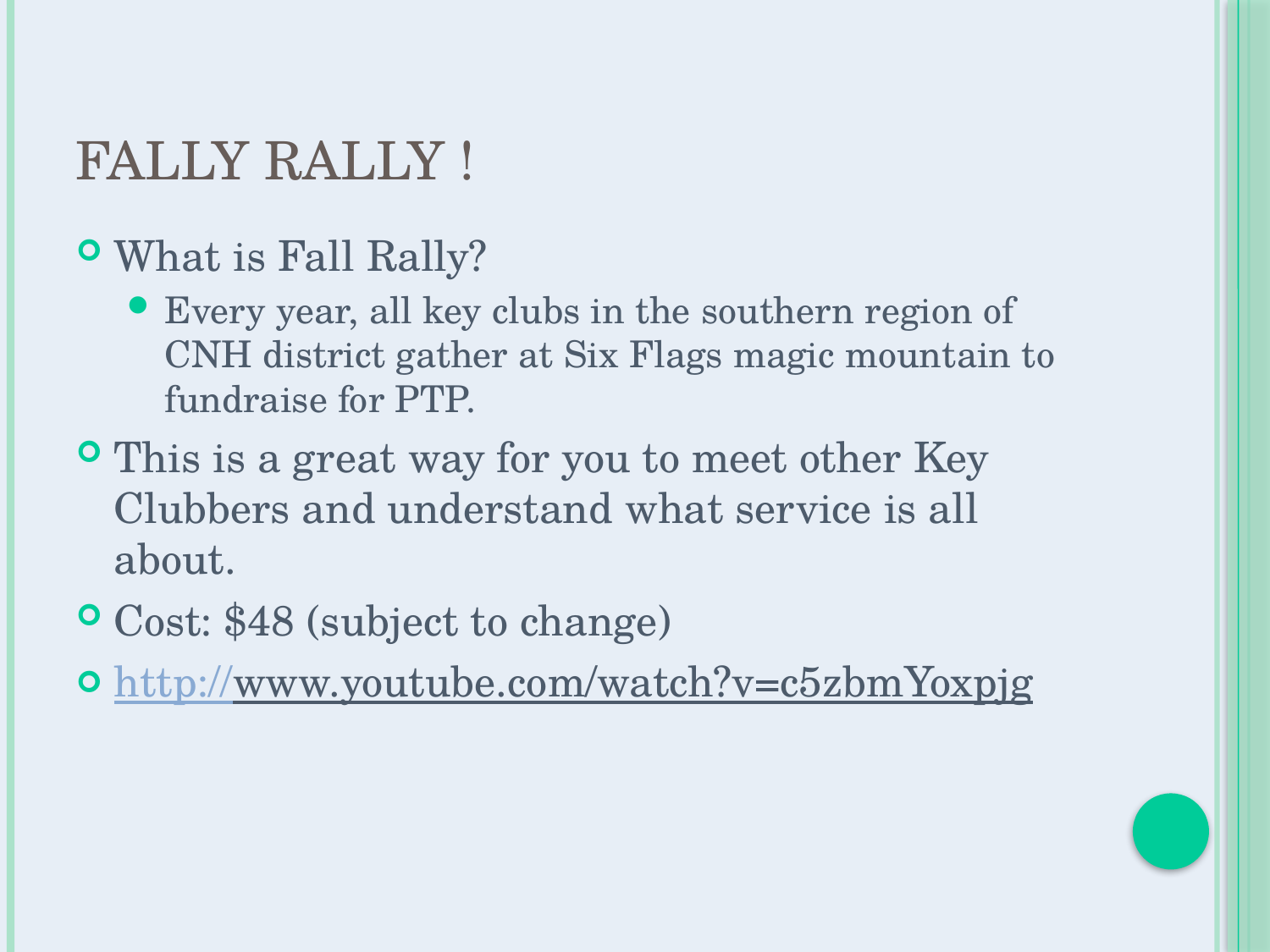

# FALLY RALLY !
What is Fall Rally?
Every year, all key clubs in the southern region of CNH district gather at Six Flags magic mountain to fundraise for PTP.
This is a great way for you to meet other Key Clubbers and understand what service is all about.
Cost: $48 (subject to change)
http://www.youtube.com/watch?v=c5zbmYoxpjg